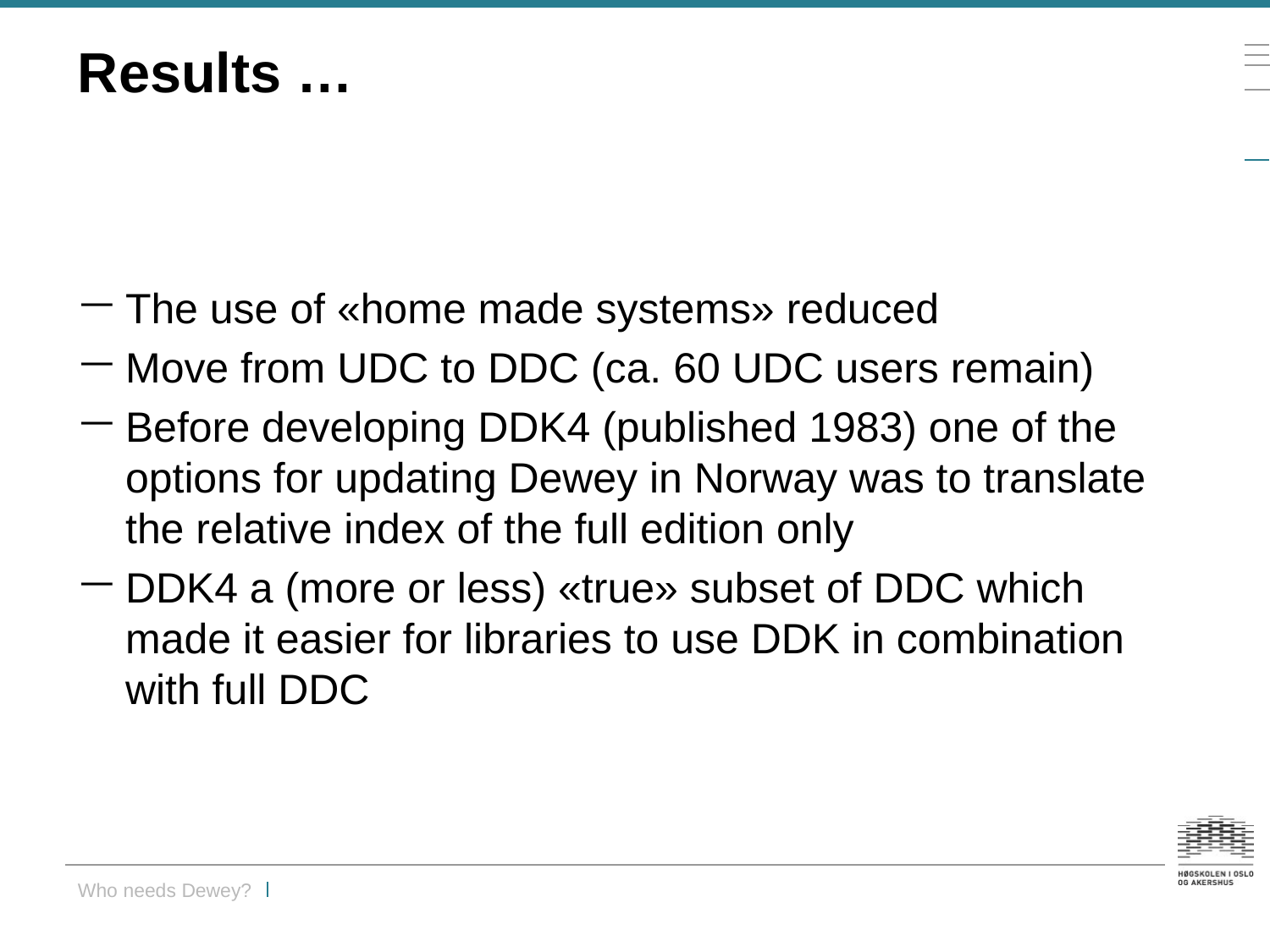

# Results …
The use of «home made systems» reduced
Move from UDC to DDC (ca. 60 UDC users remain)
Before developing DDK4 (published 1983) one of the options for updating Dewey in Norway was to translate the relative index of the full edition only
DDK4 a (more or less) «true» subset of DDC which made it easier for libraries to use DDK in combination with full DDC

Who needs Dewey?